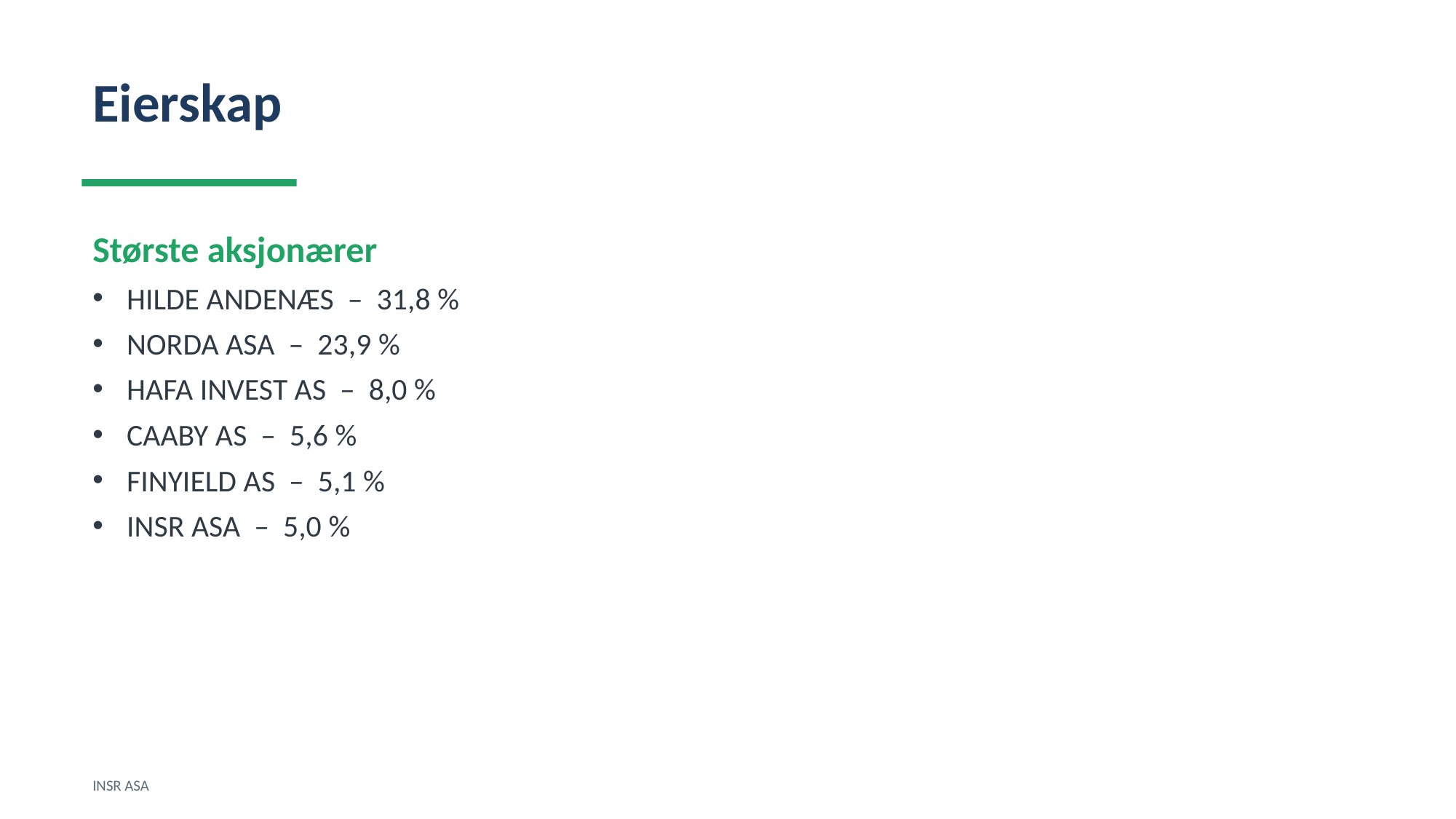

Eierskap

Største aksjonærer
HILDE ANDENÆS  –  31,8 %
NORDA ASA  –  23,9 %
HAFA INVEST AS  –  8,0 %
CAABY AS  –  5,6 %
FINYIELD AS  –  5,1 %
INSR ASA  –  5,0 %
INSR ASA